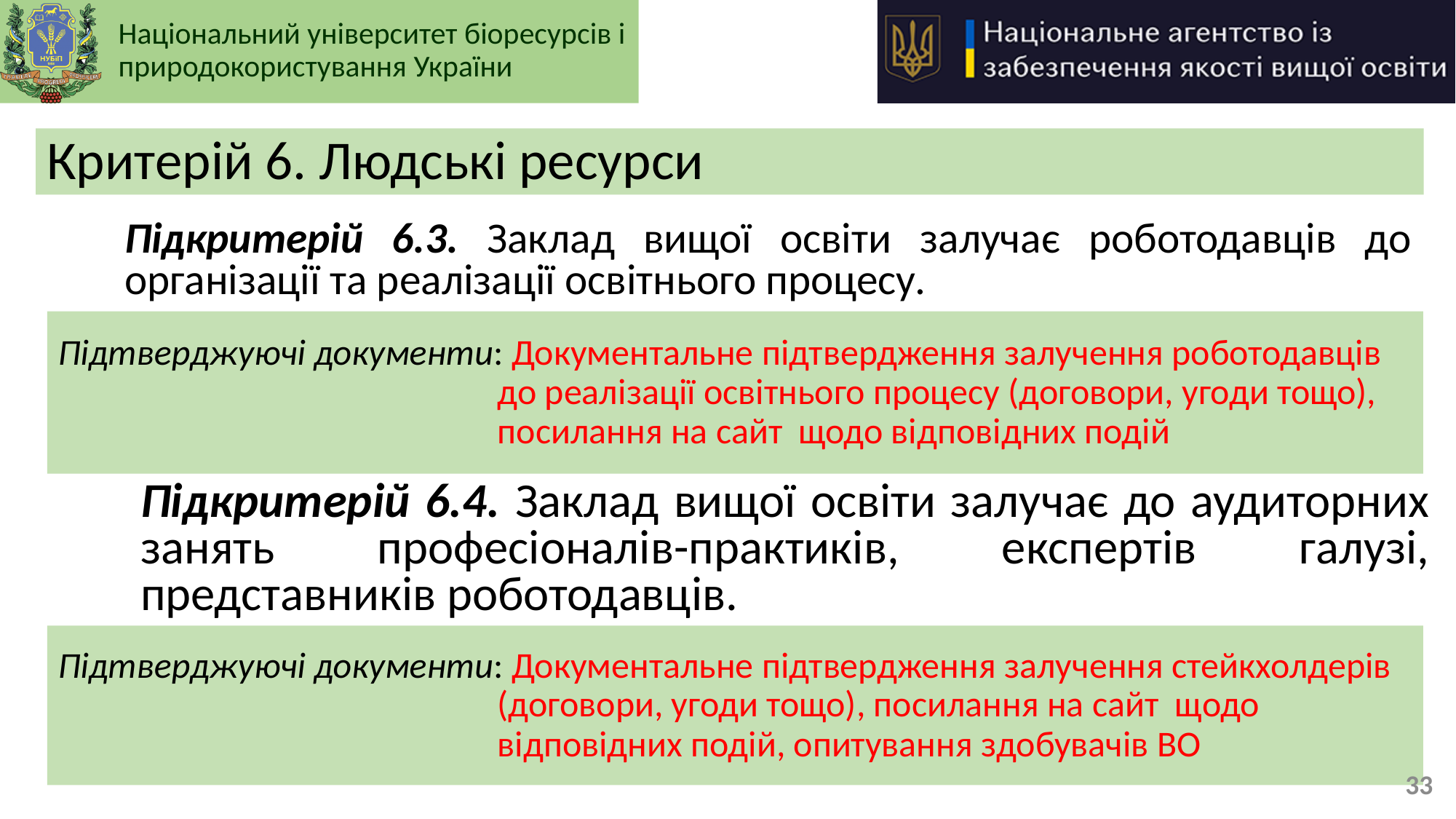

# Критерій 6. Людські ресурси
Підкритерій 6.3. Заклад вищої освіти залучає роботодавців до організації та реалізації освітнього процесу.
Підтверджуючі документи: Документальне підтвердження залучення роботодавців до реалізації освітнього процесу (договори, угоди тощо), посилання на сайт  щодо відповідних подій
Підкритерій 6.4. Заклад вищої освіти залучає до аудиторних занять професіоналів-практиків, експертів галузі, представників роботодавців.
Підтверджуючі документи: Документальне підтвердження залучення стейкхолдерів (договори, угоди тощо), посилання на сайт  щодо відповідних подій, опитування здобувачів ВО
33